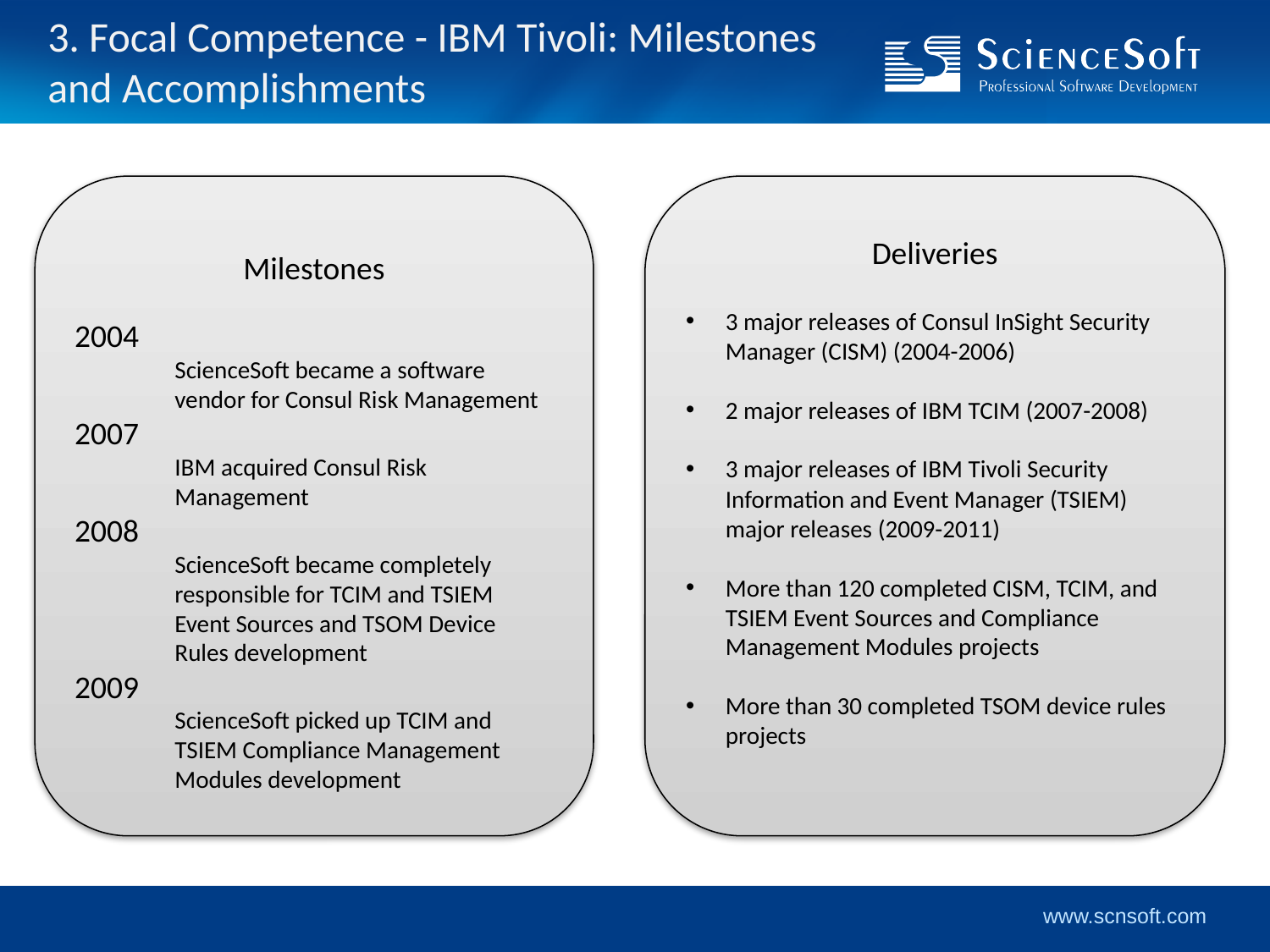

# 3. Focal Competence - IBM Tivoli: Milestones and Accomplishments

Milestones

2004
ScienceSoft became a software vendor for Consul Risk Management
2007
IBM acquired Consul Risk Management
2008
	ScienceSoft became completely responsible for TCIM and TSIEM Event Sources and TSOM Device Rules development
2009
	ScienceSoft picked up TCIM and TSIEM Compliance Management Modules development

Deliveries

3 major releases of Consul InSight Security Manager (CISM) (2004-2006)

2 major releases of IBM TCIM (2007-2008)

3 major releases of IBM Tivoli Security Information and Event Manager (TSIEM) major releases (2009-2011)

More than 120 completed CISM, TCIM, and TSIEM Event Sources and Compliance Management Modules projects

More than 30 completed TSOM device rules projects